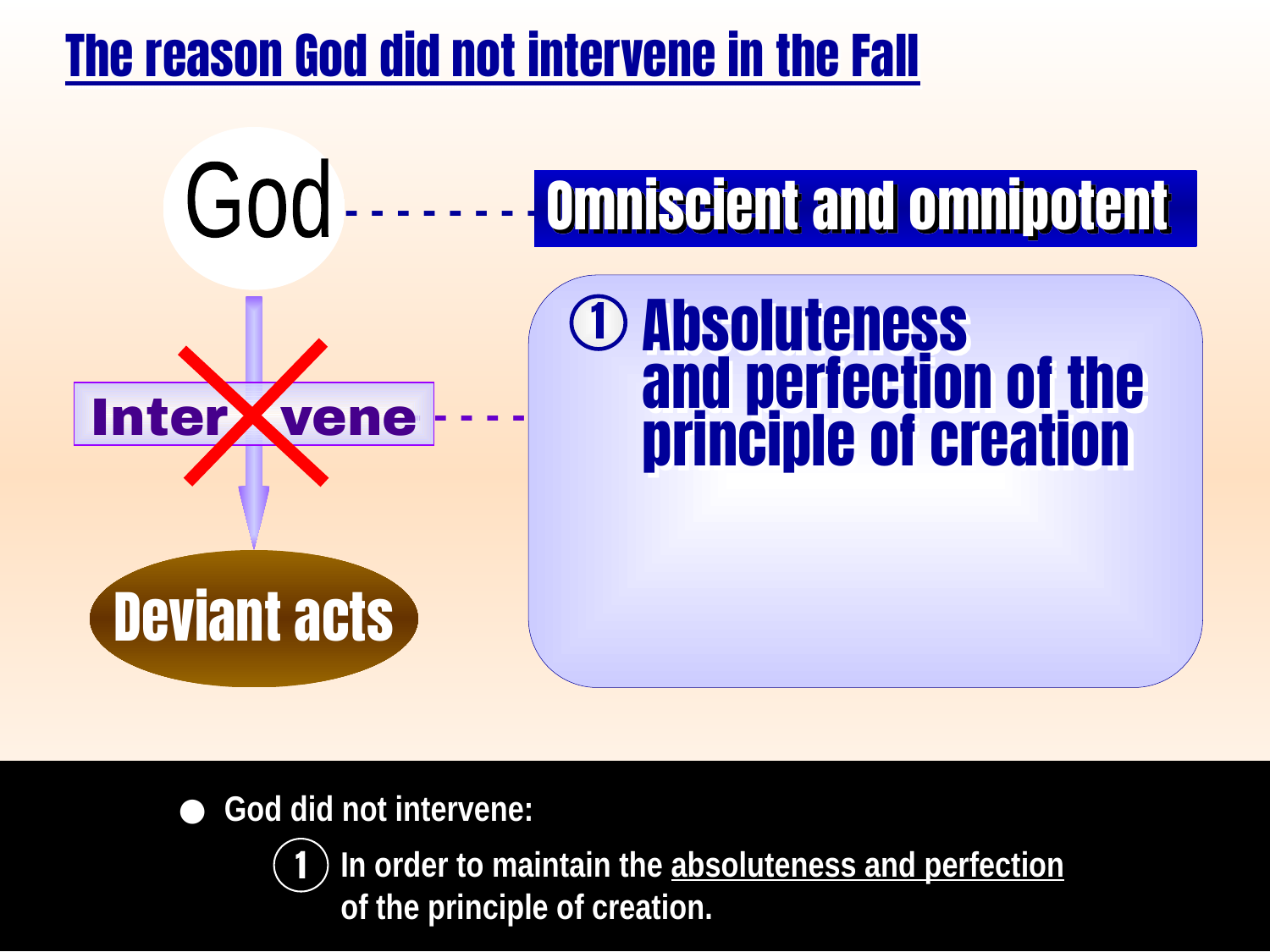

The reason God did not intervene in the Fall

God
Omniscient and omnipotent

- - - - - - - -

1
Absoluteness
and perfection of the
principle of creation

Inter   vene
- - - - -
Deviant acts

God did not intervene:
●
In order to maintain the absoluteness and perfection
of the principle of creation.
1